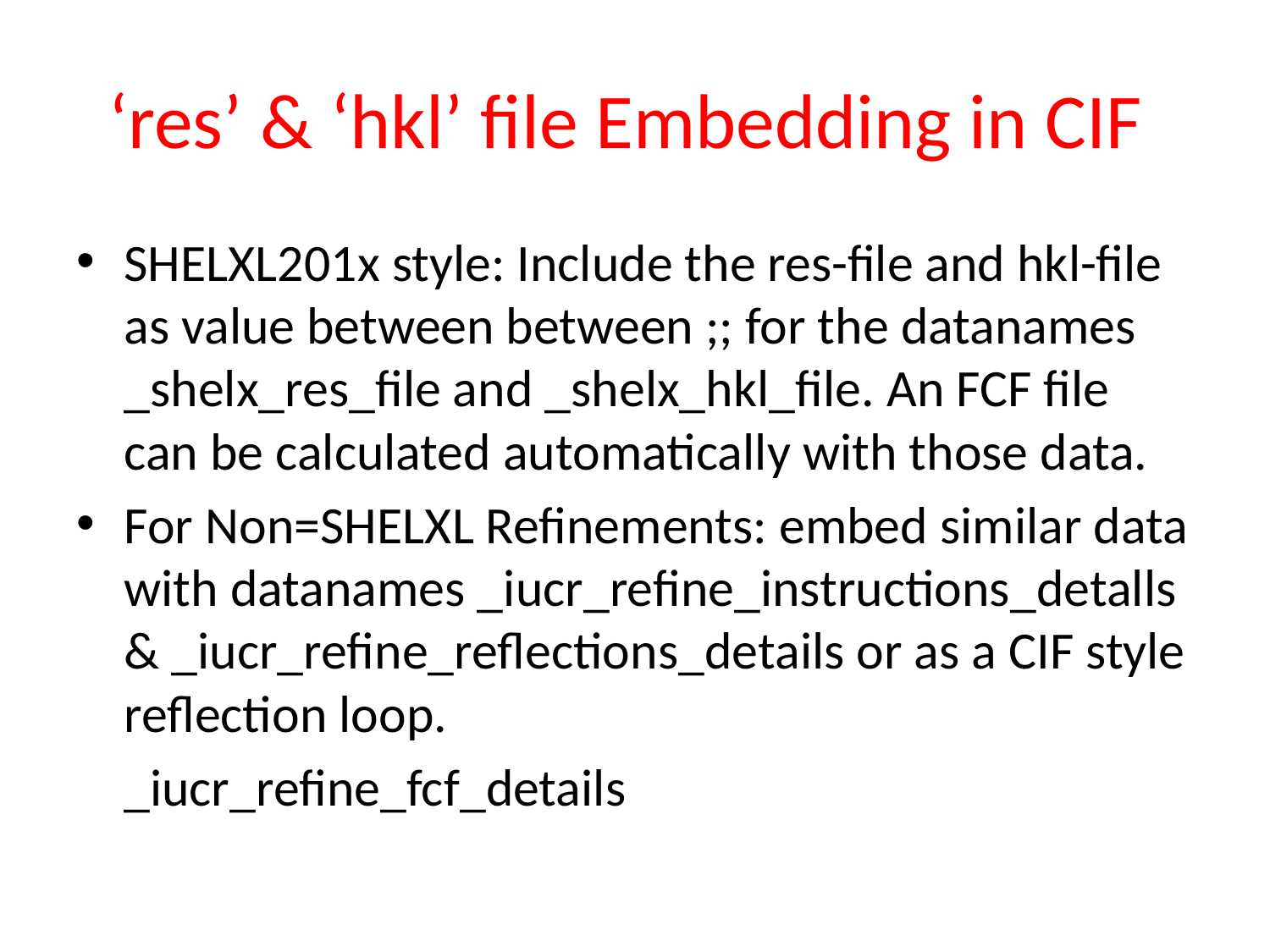

# ‘res’ & ‘hkl’ file Embedding in CIF
SHELXL201x style: Include the res-file and hkl-file as value between between ;; for the datanames _shelx_res_file and _shelx_hkl_file. An FCF file can be calculated automatically with those data.
For Non=SHELXL Refinements: embed similar data with datanames _iucr_refine_instructions_detalls & _iucr_refine_reflections_details or as a CIF style reflection loop.
    _iucr_refine_fcf_details